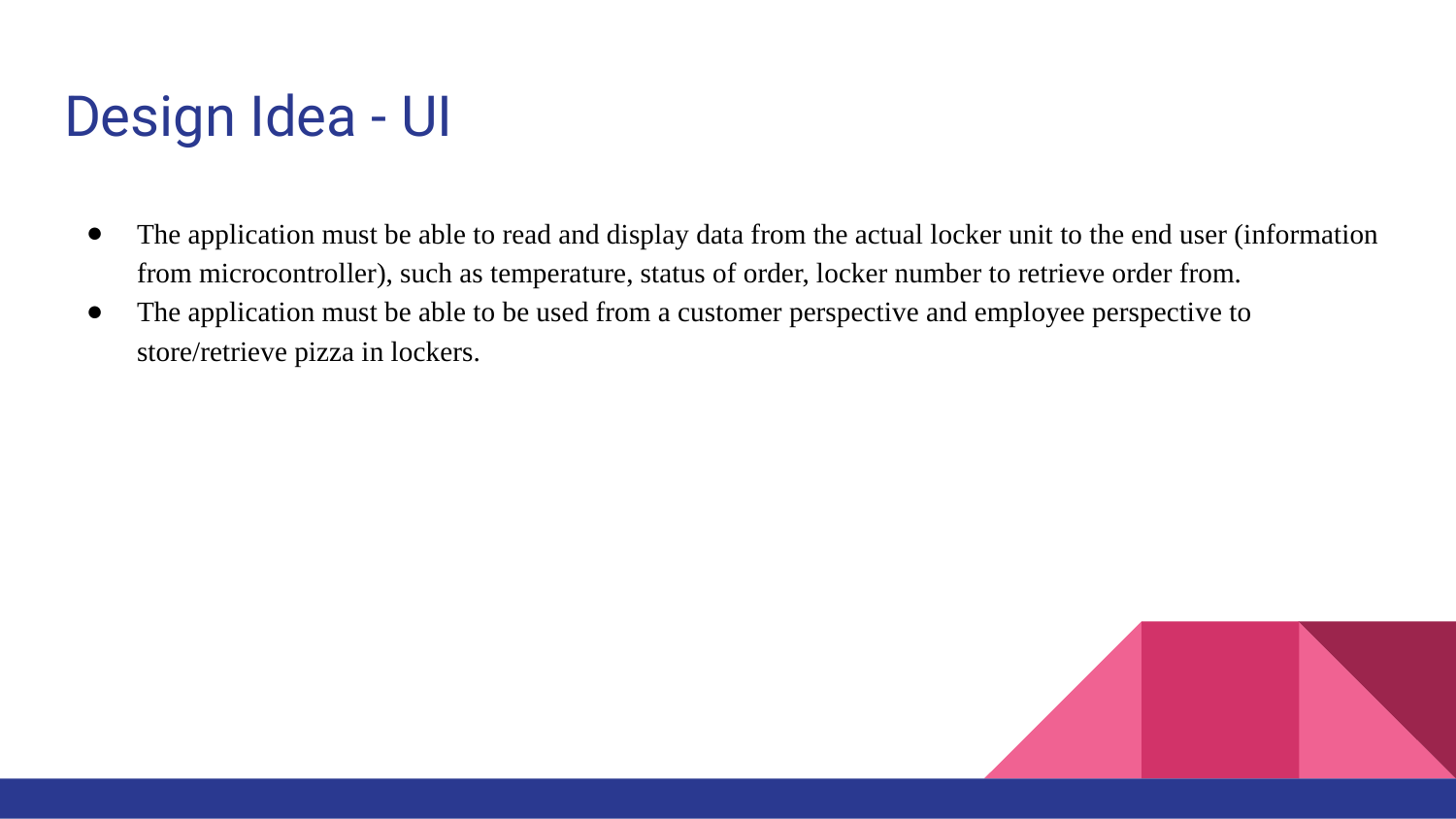

# Design Idea - UI

The application must be able to read and display data from the actual locker unit to the end user (information from microcontroller), such as temperature, status of order, locker number to retrieve order from.
The application must be able to be used from a customer perspective and employee perspective to store/retrieve pizza in lockers.